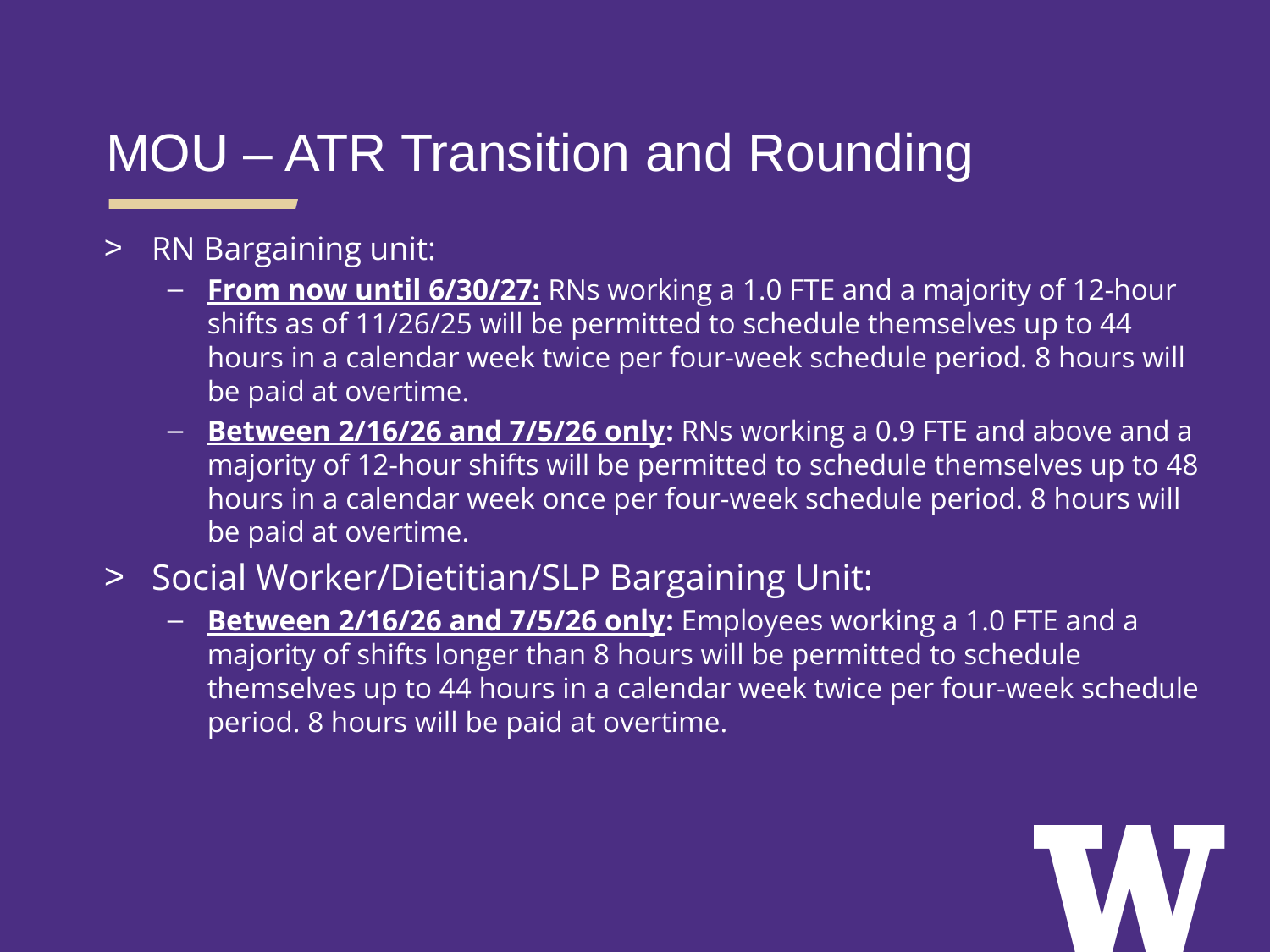

MOU – ATR Transition and Rounding
RN Bargaining unit:
From now until 6/30/27: RNs working a 1.0 FTE and a majority of 12-hour shifts as of 11/26/25 will be permitted to schedule themselves up to 44 hours in a calendar week twice per four-week schedule period. 8 hours will be paid at overtime.
Between 2/16/26 and 7/5/26 only: RNs working a 0.9 FTE and above and a majority of 12-hour shifts will be permitted to schedule themselves up to 48 hours in a calendar week once per four-week schedule period. 8 hours will be paid at overtime.
Social Worker/Dietitian/SLP Bargaining Unit:
Between 2/16/26 and 7/5/26 only: Employees working a 1.0 FTE and a majority of shifts longer than 8 hours will be permitted to schedule themselves up to 44 hours in a calendar week twice per four-week schedule period. 8 hours will be paid at overtime.